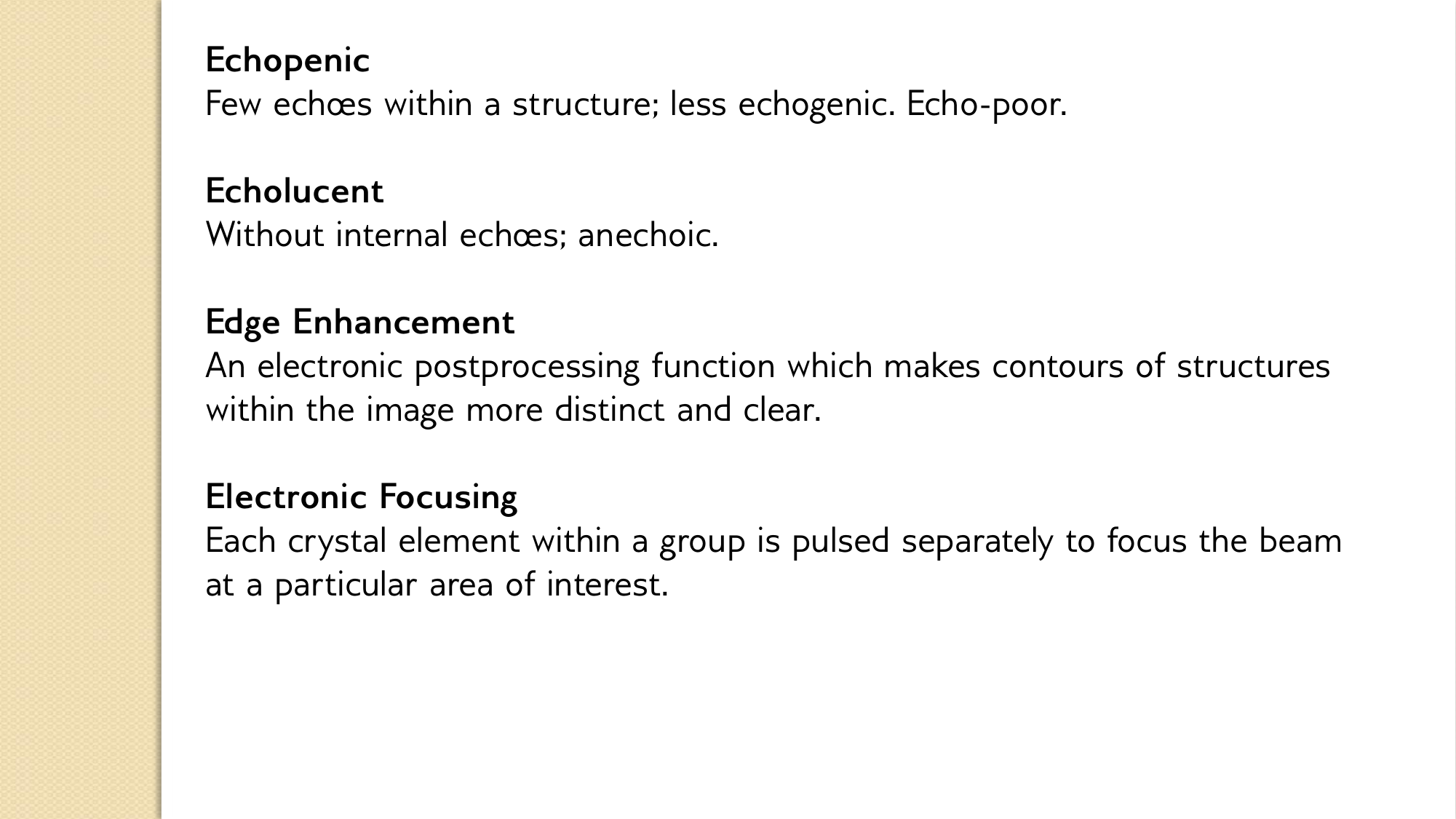

Echopenic
Few echoes within a structure; less echogenic. Echo-poor.

Echolucent
Without internal echoes; anechoic.

Edge Enhancement
An electronic postprocessing function which makes contours of structures within the image more distinct and clear.

Electronic Focusing
Each crystal element within a group is pulsed separately to focus the beam at a particular area of interest.